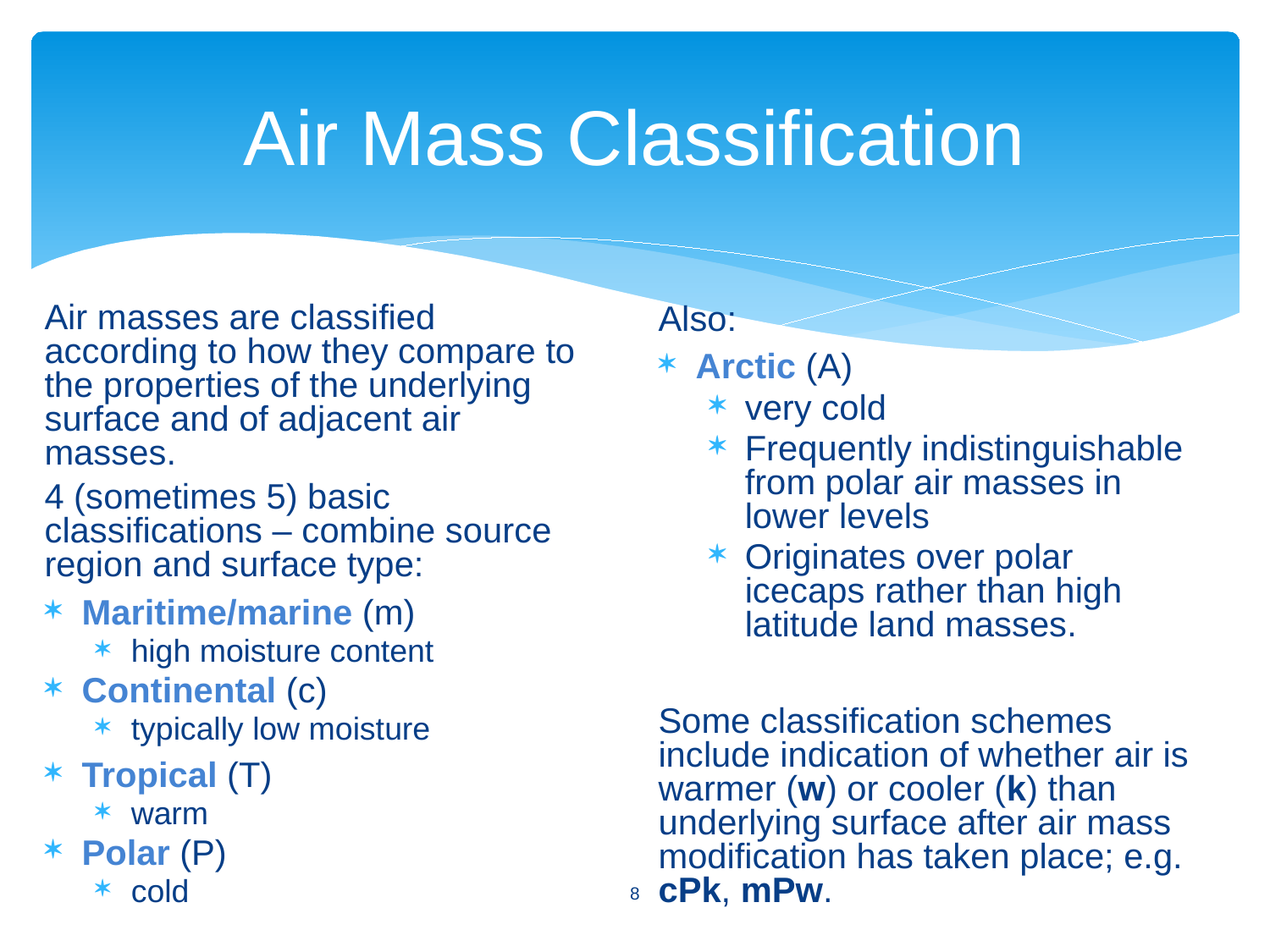

# Air Mass Classification
Air masses are classified according to how they compare to the properties of the underlying surface and of adjacent air masses.
4 (sometimes 5) basic classifications – combine source region and surface type:
  Maritime/marine (m)
high moisture content
  Continental (c)
typically low moisture
  Tropical (T)
warm
  Polar (P)
cold
Also:
  Arctic (A)
very cold
Frequently indistinguishable from polar air masses in lower levels
Originates over polar icecaps rather than high latitude land masses.

Some classification schemes include indication of whether air is warmer (w) or cooler (k) than underlying surface after air mass modification has taken place; e.g. cPk, mPw.
8